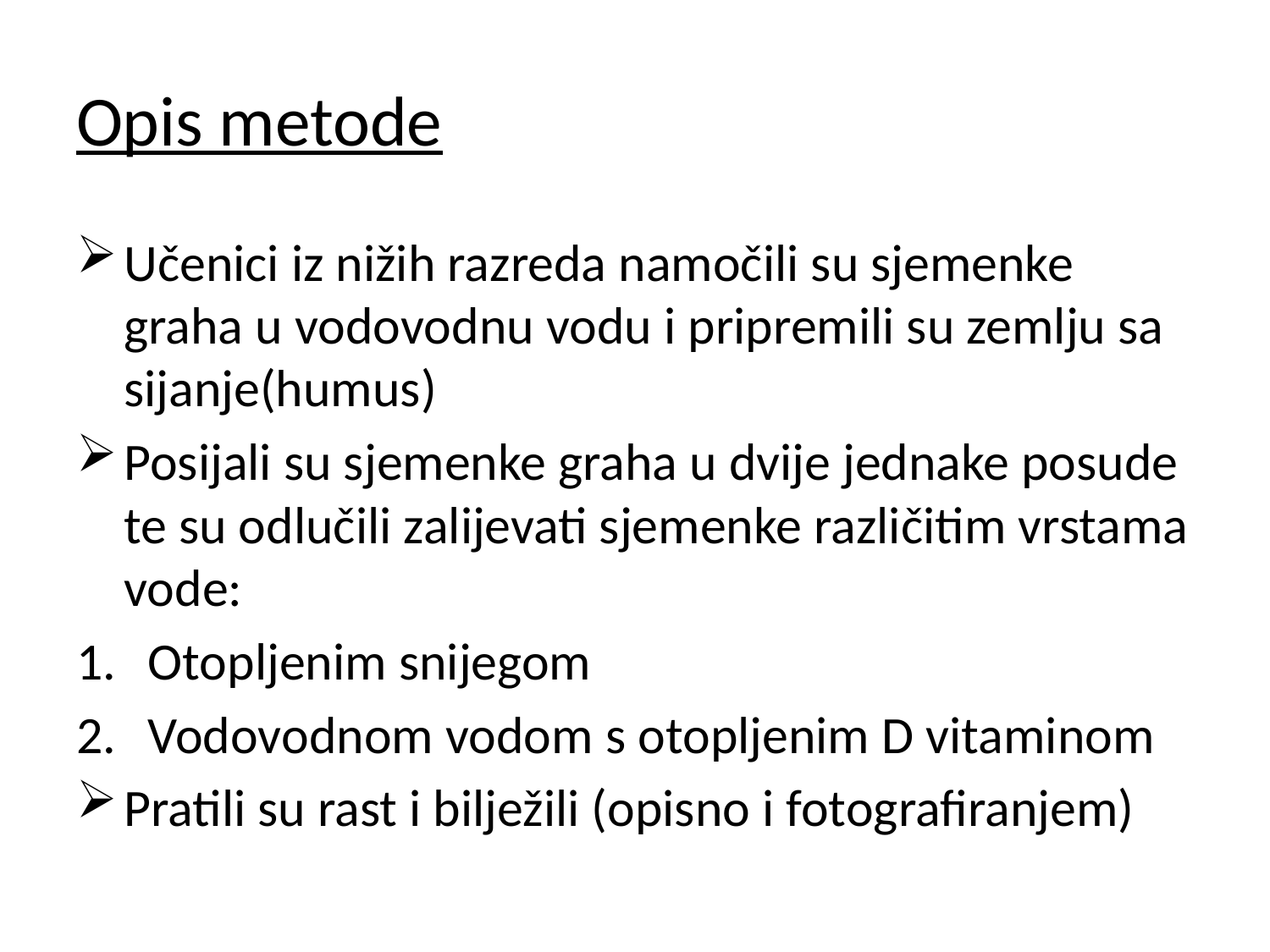

# Opis metode
Učenici iz nižih razreda namočili su sjemenke graha u vodovodnu vodu i pripremili su zemlju sa sijanje(humus)
Posijali su sjemenke graha u dvije jednake posude te su odlučili zalijevati sjemenke različitim vrstama vode:
Otopljenim snijegom
Vodovodnom vodom s otopljenim D vitaminom
Pratili su rast i bilježili (opisno i fotografiranjem)